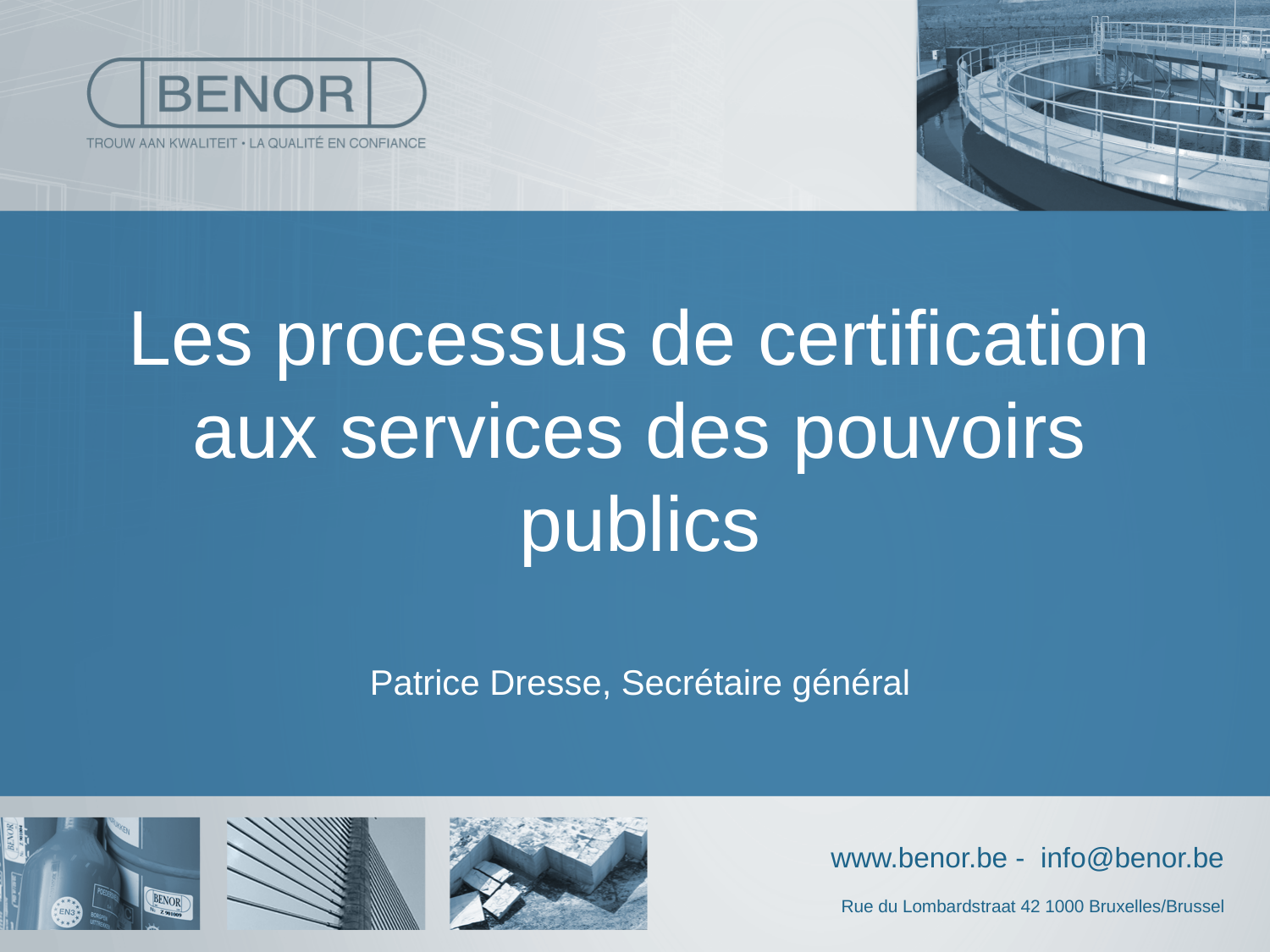

# Les processus de certification aux services des pouvoirs publics Patrice Dresse, Secrétaire général